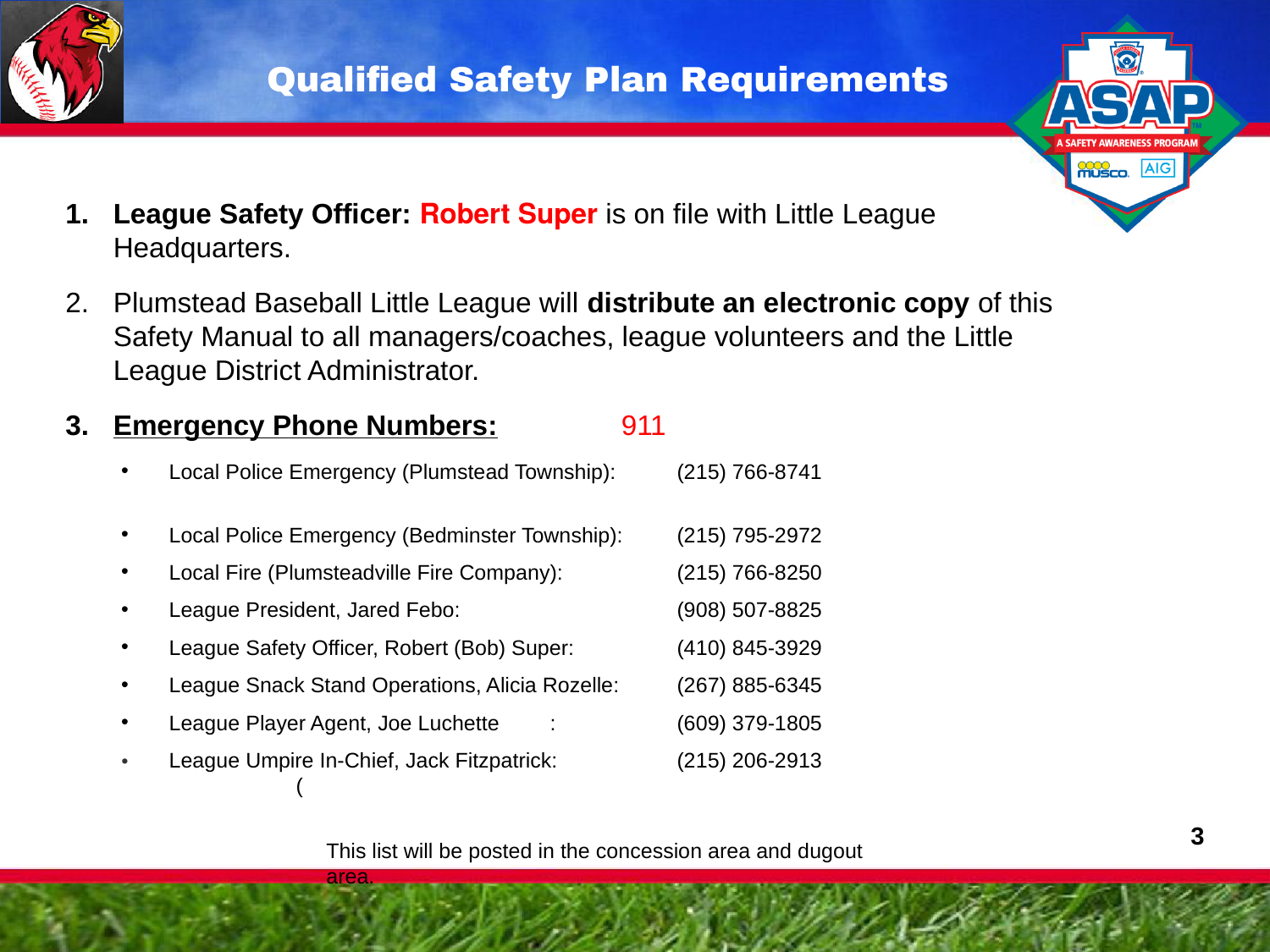

# Qualified Safety Plan Requirements
League Safety Officer: Robert Super is on file with Little League Headquarters.
Plumstead Baseball Little League will distribute an electronic copy of this Safety Manual to all managers/coaches, league volunteers and the Little League District Administrator.
Emergency Phone Numbers:	911
Local Police Emergency (Plumstead Township):	(215) 766-8741
Local Police Emergency (Bedminster Township):	(215) 795-2972
Local Fire (Plumsteadville Fire Company):	(215) 766-8250
League President, Jared Febo:		(908) 507-8825
League Safety Officer, Robert (Bob) Super:	(410) 845-3929
League Snack Stand Operations, Alicia Rozelle: 	(267) 885-6345
League Player Agent, Joe Luchette	:	(609) 379-1805
League Umpire In-Chief, Jack Fitzpatrick:	(215) 206-2913	(
3
This list will be posted in the concession area and dugout area.